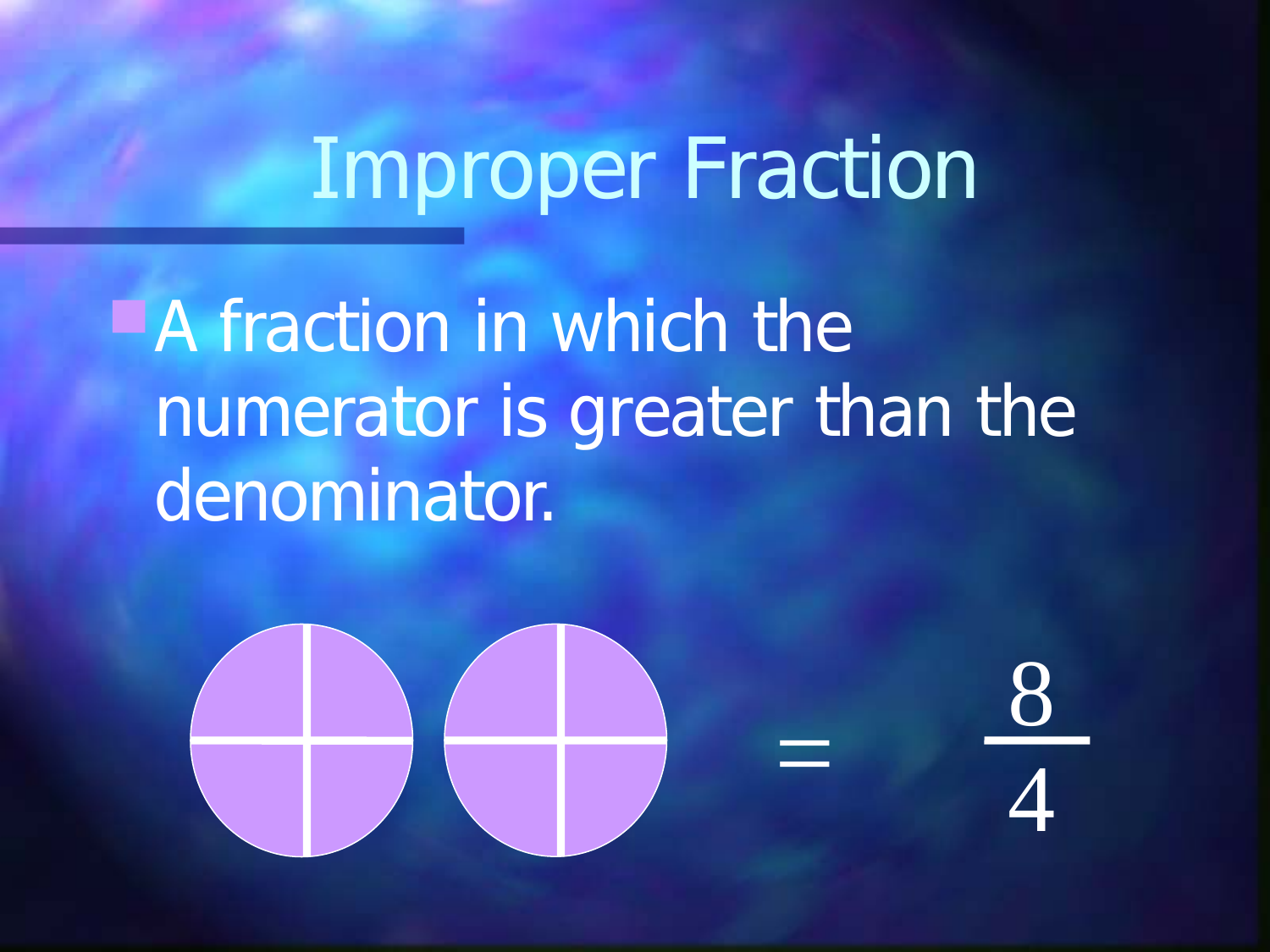

# Improper Fraction
A fraction in which the numerator is greater than the denominator.

8
=
4